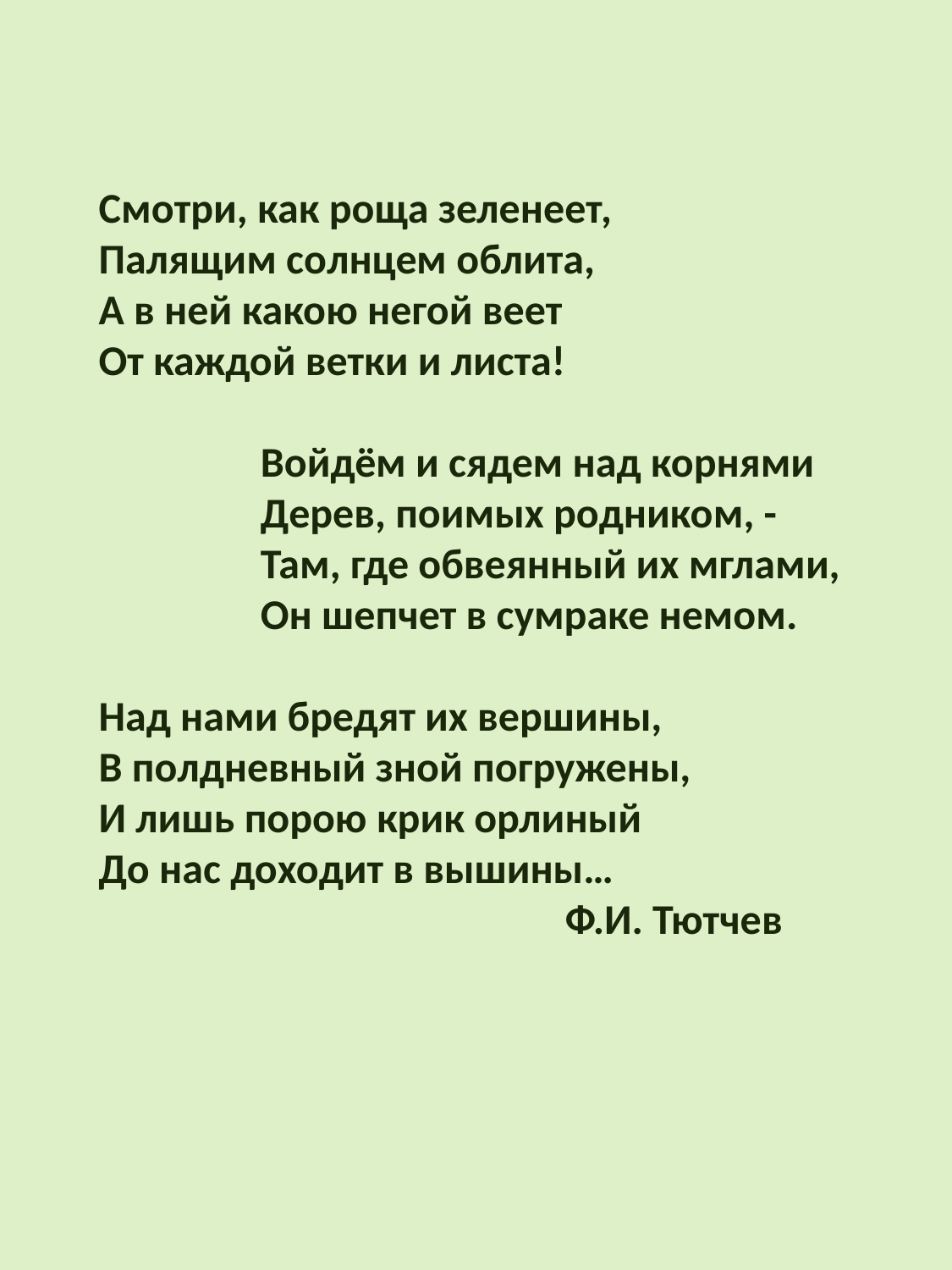

Смотри, как роща зеленеет,
Палящим солнцем облита,
А в ней какою негой веет
От каждой ветки и листа!

                 Войдём и сядем над корнями
                 Дерев, поимых родником, -
                 Там, где обвеянный их мглами,
                 Он шепчет в сумраке немом.

Над нами бредят их вершины,
В полдневный зной погружены,
И лишь порою крик орлиный
До нас доходит в вышины…
                                                 Ф.И. Тютчев